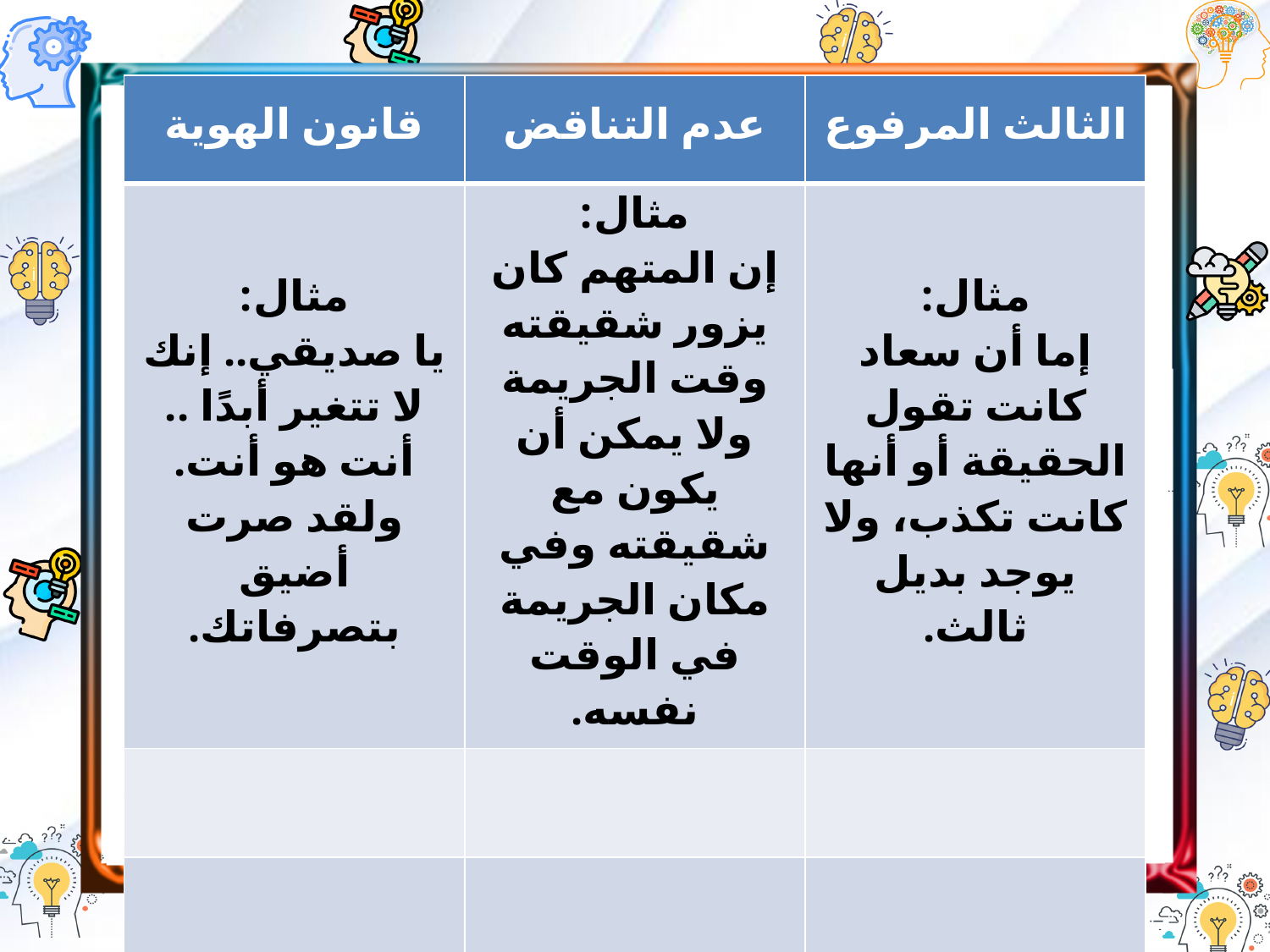

| قانون الهوية | عدم التناقض | الثالث المرفوع |
| --- | --- | --- |
| مثال: يا صديقي.. إنك لا تتغير أبدًا .. أنت هو أنت. ولقد صرت أضيق بتصرفاتك. | مثال: إن المتهم كان يزور شقيقته وقت الجريمة ولا يمكن أن يكون مع شقيقته وفي مكان الجريمة في الوقت نفسه. | مثال: إما أن سعاد كانت تقول الحقيقة أو أنها كانت تكذب، ولا يوجد بديل ثالث. |
|  |  |  |
|  |  |  |
|  |  |  |